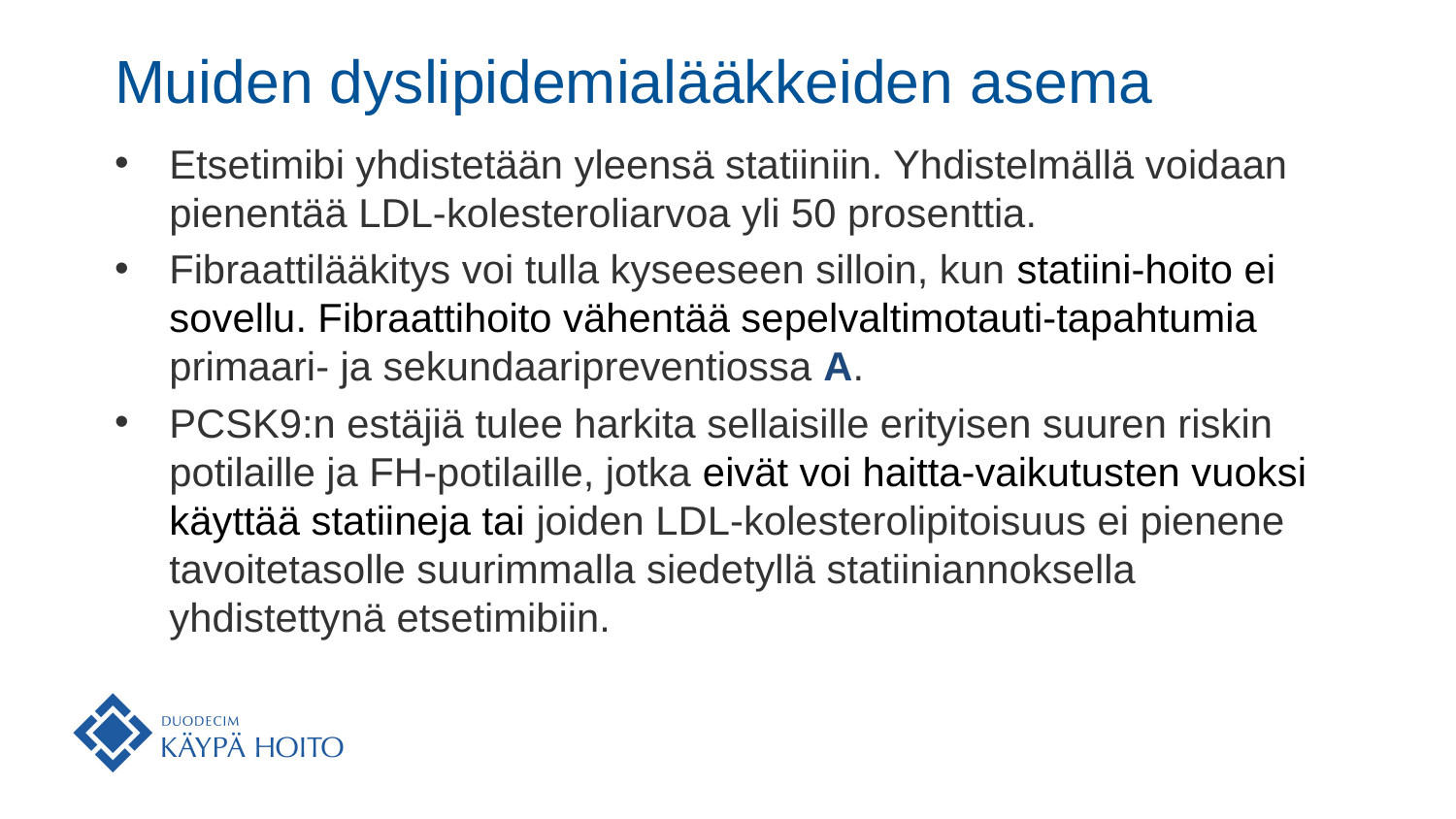

# Muiden dyslipidemialääkkeiden asema
Etsetimibi yhdistetään yleensä statiiniin. Yhdistelmällä voidaan pienentää LDL-kolesteroliarvoa yli 50 prosenttia.
Fibraattilääkitys voi tulla kyseeseen silloin, kun statiini-hoito ei sovellu. Fibraattihoito vähentää sepelvaltimotauti-tapahtumia primaari- ja sekundaaripreventiossa A.
PCSK9:n estäjiä tulee harkita sellaisille erityisen suuren riskin potilaille ja FH-potilaille, jotka eivät voi haitta-vaikutusten vuoksi käyttää statiineja tai joiden LDL-kolesterolipitoisuus ei pienene tavoitetasolle suurimmalla siedetyllä statiiniannoksella yhdistettynä etsetimibiin.